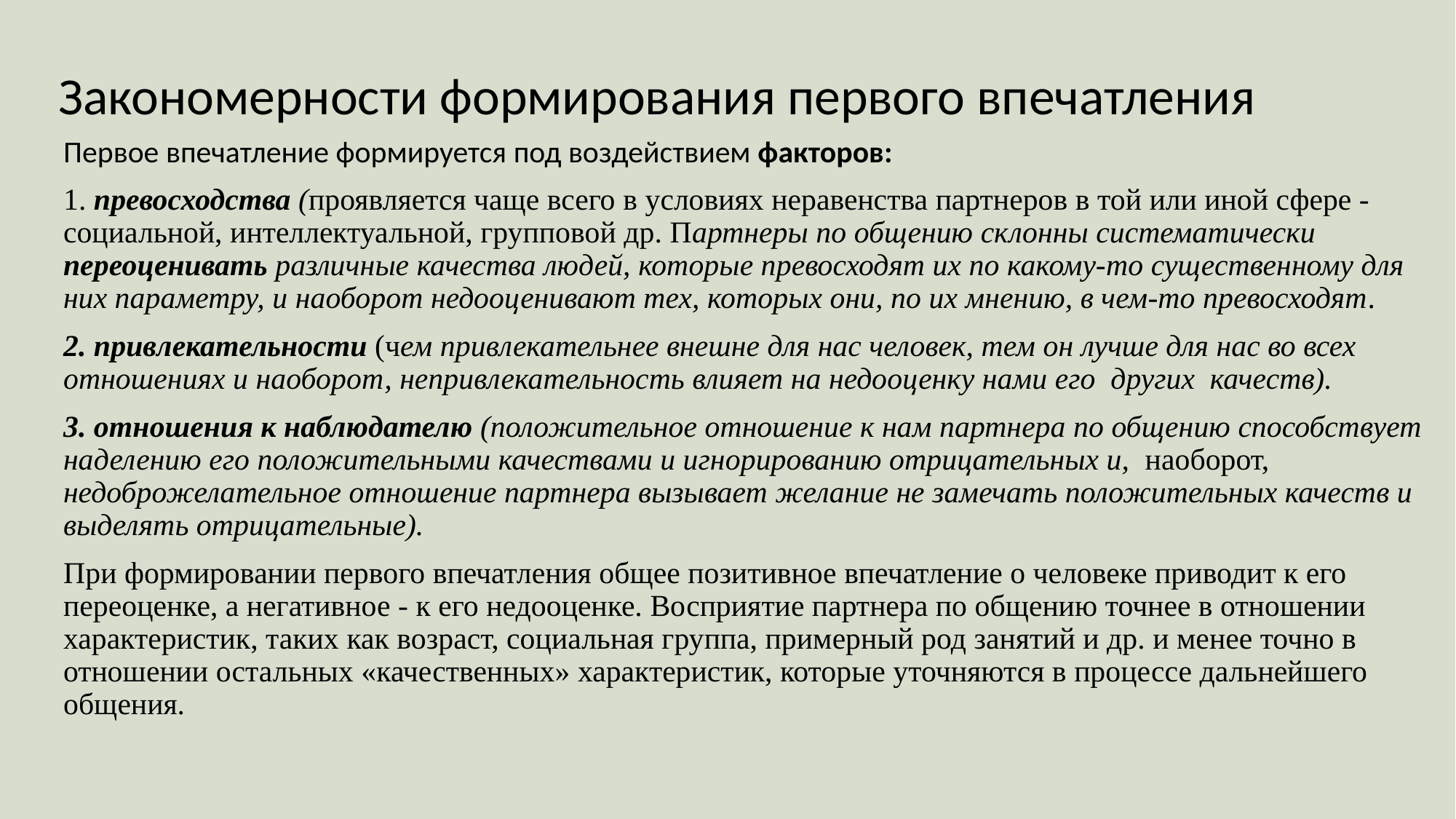

# Закономерности формирования первого впечатления
Первое впечатление формируется под воздействием факторов:
1. превосходства (проявляется чаще всего в условиях неравенства партнеров в той или иной сфере - социальной, интеллектуальной, групповой др. Партнеры по общению склонны систематически переоценивать различные качества людей, которые превосходят их по какому-то существенному для них параметру, и наоборот недооценивают тех, которых они, по их мнению, в чем-то превосходят.
2. привлекательности (чем привлекательнее внешне для нас человек, тем он лучше для нас во всех отношениях и наоборот, непривлекательность влияет на недооценку нами его  других  качеств).
3. отношения к наблюдателю (положительное отношение к нам партнера по общению способствует наделению его положительными качествами и игнорированию отрицательных и,  наоборот, недоброжелательное отношение партнера вызывает желание не замечать положительных качеств и выделять отрицательные).
При формировании первого впечатления общее позитивное впечатление о человеке приводит к его переоценке, а негативное - к его недооценке. Восприятие партнера по общению точнее в отношении характеристик, таких как возраст, социальная группа, примерный род занятий и др. и менее точно в отношении остальных «качественных» характеристик, которые уточняются в процессе дальнейшего общения.